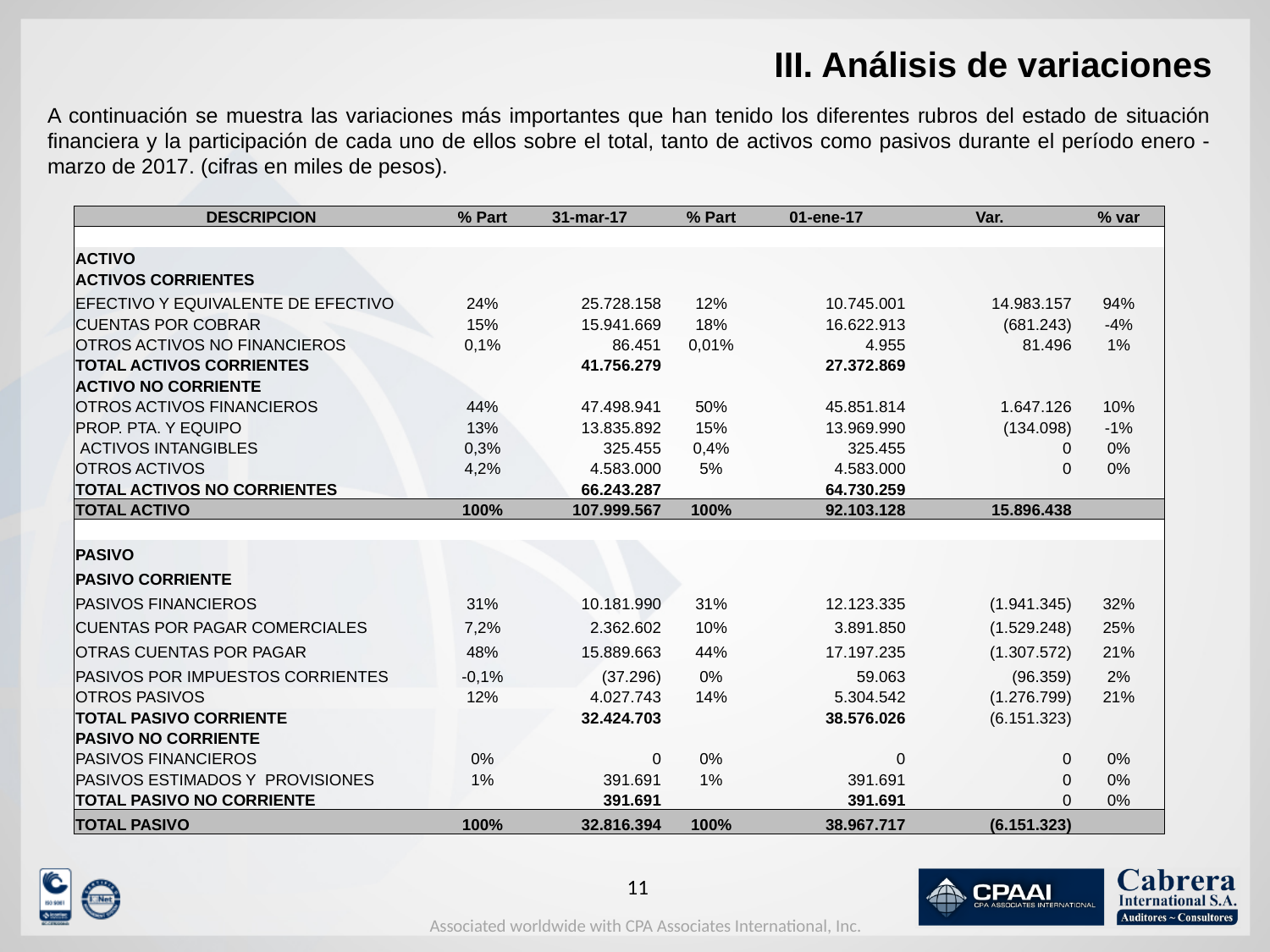

# III. Análisis de variaciones
A continuación se muestra las variaciones más importantes que han tenido los diferentes rubros del estado de situación financiera y la participación de cada uno de ellos sobre el total, tanto de activos como pasivos durante el período enero - marzo de 2017. (cifras en miles de pesos).

| DESCRIPCION | % Part | 31-mar-17 |  | % Part | 01-ene-17 | Var. | % var |
| --- | --- | --- | --- | --- | --- | --- | --- |
|  |  |  |  |  |  |  |  |
| ACTIVO |  |  |  |  |  |  |  |
| ACTIVOS CORRIENTES |  |  |  |  |  |  |  |
| EFECTIVO Y EQUIVALENTE DE EFECTIVO | 24% | 25.728.158 |  | 12% | 10.745.001 | 14.983.157 | 94% |
| CUENTAS POR COBRAR | 15% | 15.941.669 |  | 18% | 16.622.913 | (681.243) | -4% |
| OTROS ACTIVOS NO FINANCIEROS | 0,1% | 86.451 |  | 0,01% | 4.955 | 81.496 | 1% |
| TOTAL ACTIVOS CORRIENTES |  | 41.756.279 |  |  | 27.372.869 |  |  |
| ACTIVO NO CORRIENTE |  |  |  |  |  |  |  |
| OTROS ACTIVOS FINANCIEROS | 44% | 47.498.941 |  | 50% | 45.851.814 | 1.647.126 | 10% |
| PROP. PTA. Y EQUIPO | 13% | 13.835.892 |  | 15% | 13.969.990 | (134.098) | -1% |
| ACTIVOS INTANGIBLES | 0,3% | 325.455 |  | 0,4% | 325.455 | 0 | 0% |
| OTROS ACTIVOS | 4,2% | 4.583.000 |  | 5% | 4.583.000 | 0 | 0% |
| TOTAL ACTIVOS NO CORRIENTES |  | 66.243.287 |  |  | 64.730.259 |  |  |
| TOTAL ACTIVO | 100% | 107.999.567 |  | 100% | 92.103.128 | 15.896.438 |  |
|  |  |  |  |  |  |  |  |
| PASIVO |  |  |  |  |  |  |  |
| PASIVO CORRIENTE |  |  |  |  |  |  |  |
| PASIVOS FINANCIEROS | 31% | 10.181.990 |  | 31% | 12.123.335 | (1.941.345) | 32% |
| CUENTAS POR PAGAR COMERCIALES | 7,2% | 2.362.602 |  | 10% | 3.891.850 | (1.529.248) | 25% |
| OTRAS CUENTAS POR PAGAR | 48% | 15.889.663 |  | 44% | 17.197.235 | (1.307.572) | 21% |
| PASIVOS POR IMPUESTOS CORRIENTES | -0,1% | (37.296) |  | 0% | 59.063 | (96.359) | 2% |
| OTROS PASIVOS | 12% | 4.027.743 |  | 14% | 5.304.542 | (1.276.799) | 21% |
| TOTAL PASIVO CORRIENTE |  | 32.424.703 |  |  | 38.576.026 | (6.151.323) |  |
| PASIVO NO CORRIENTE |  |  |  |  |  |  |  |
| PASIVOS FINANCIEROS | 0% | 0 |  | 0% | 0 | 0 | 0% |
| PASIVOS ESTIMADOS Y PROVISIONES | 1% | 391.691 |  | 1% | 391.691 | 0 | 0% |
| TOTAL PASIVO NO CORRIENTE |  | 391.691 |  |  | 391.691 | 0 | 0% |
| TOTAL PASIVO | 100% | 32.816.394 |  | 100% | 38.967.717 | (6.151.323) |  |

11